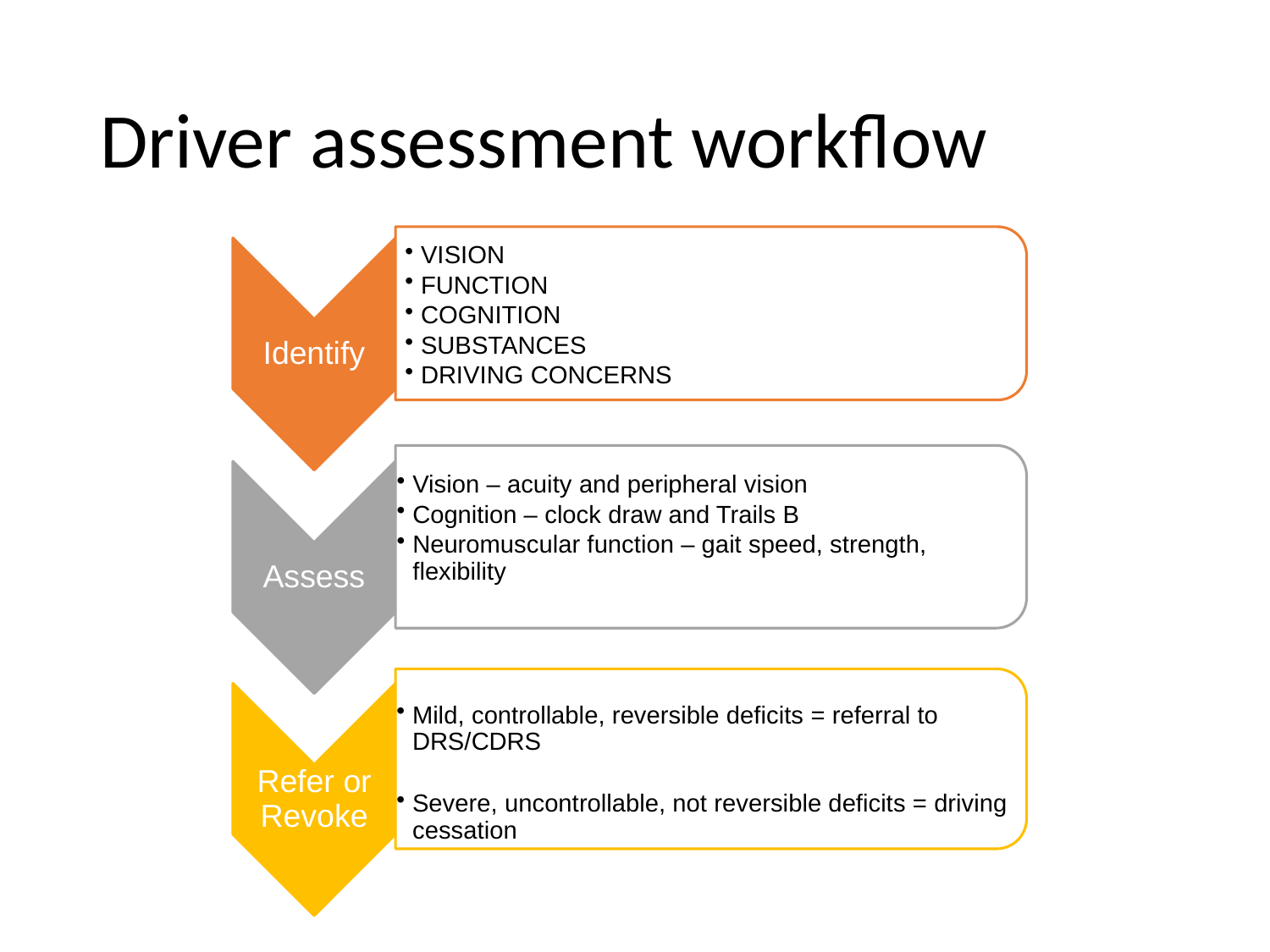

# Driver assessment workflow

VISION
FUNCTION
COGNITION
SUBSTANCES
DRIVING CONCERNS

Identify

Vision – acuity and peripheral vision
Cognition – clock draw and Trails B
Neuromuscular function – gait speed, strength, flexibility

Assess

Mild, controllable, reversible deficits = referral to DRS/CDRS

Severe, uncontrollable, not reversible deficits = driving cessation

Refer or Revoke